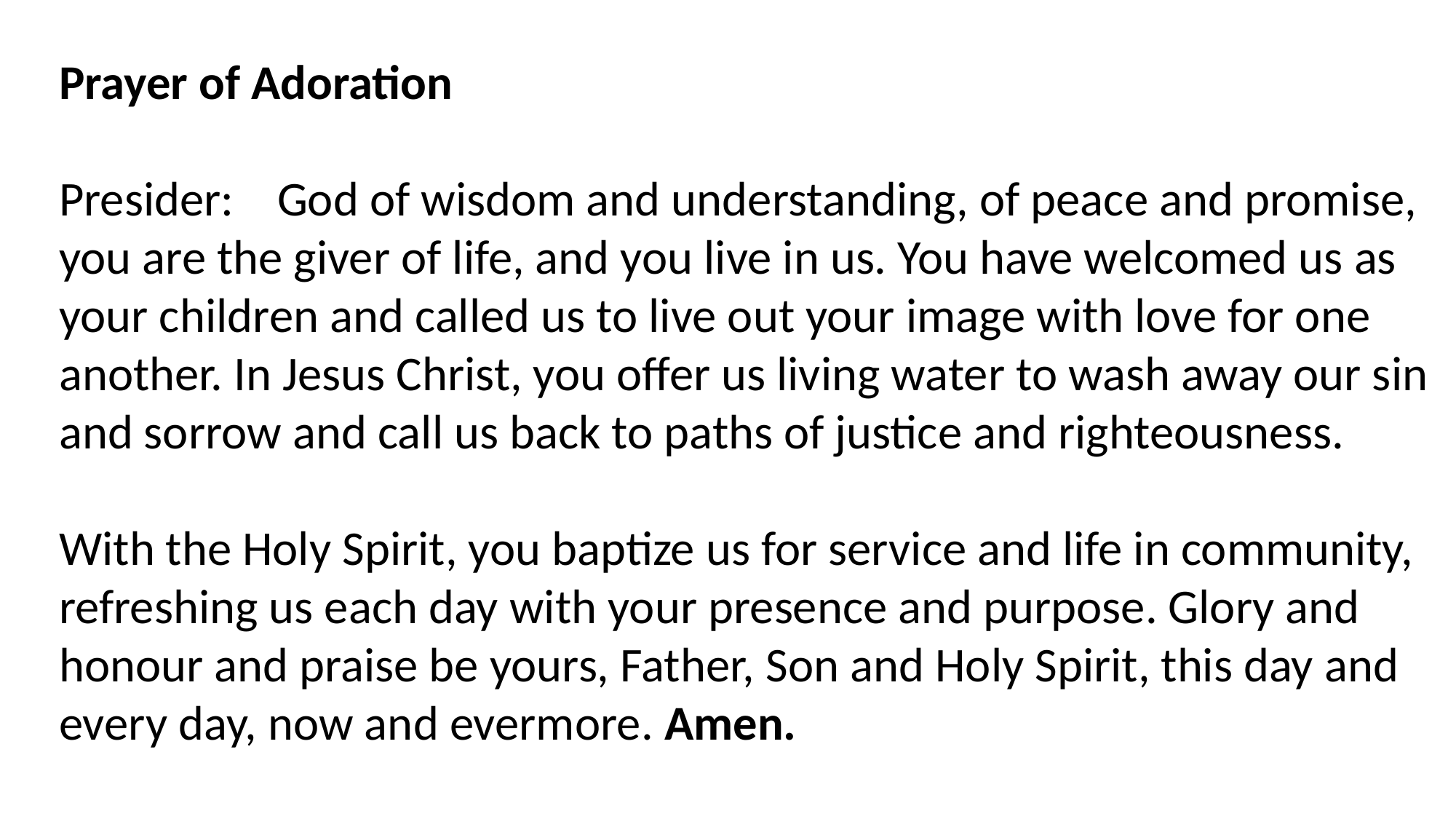

Prayer of Adoration

Presider:	God of wisdom and understanding, of peace and promise, you are the giver of life, and you live in us. You have welcomed us as your children and called us to live out your image with love for one another. In Jesus Christ, you offer us living water to wash away our sin and sorrow and call us back to paths of justice and righteousness.

With the Holy Spirit, you baptize us for service and life in community, refreshing us each day with your presence and purpose. Glory and honour and praise be yours, Father, Son and Holy Spirit, this day and every day, now and evermore. Amen.